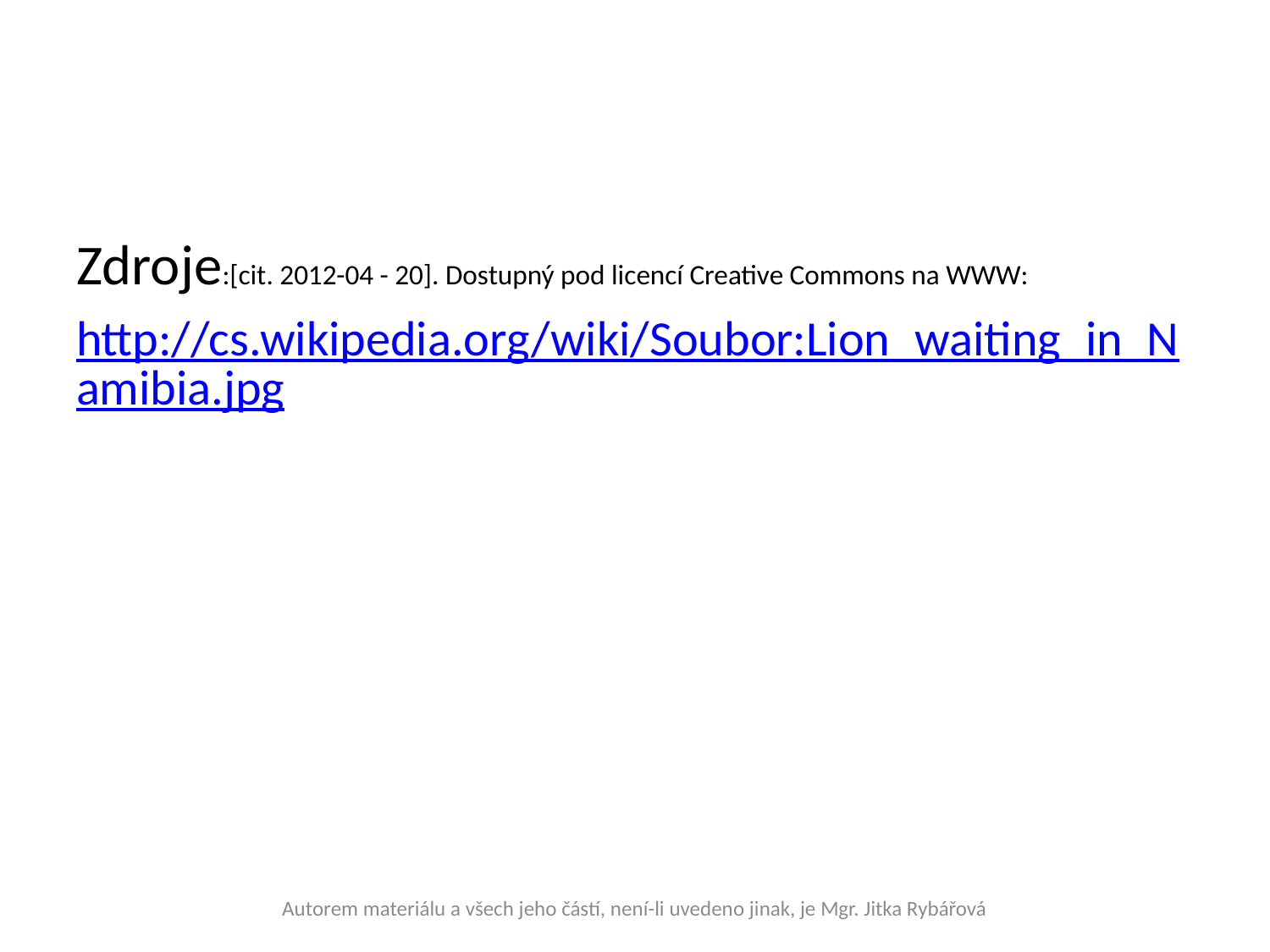

Zdroje:[cit. 2012-04 - 20]. Dostupný pod licencí Creative Commons na WWW:
http://cs.wikipedia.org/wiki/Soubor:Lion_waiting_in_Namibia.jpg
Autorem materiálu a všech jeho částí, není-li uvedeno jinak, je Mgr. Jitka Rybářová